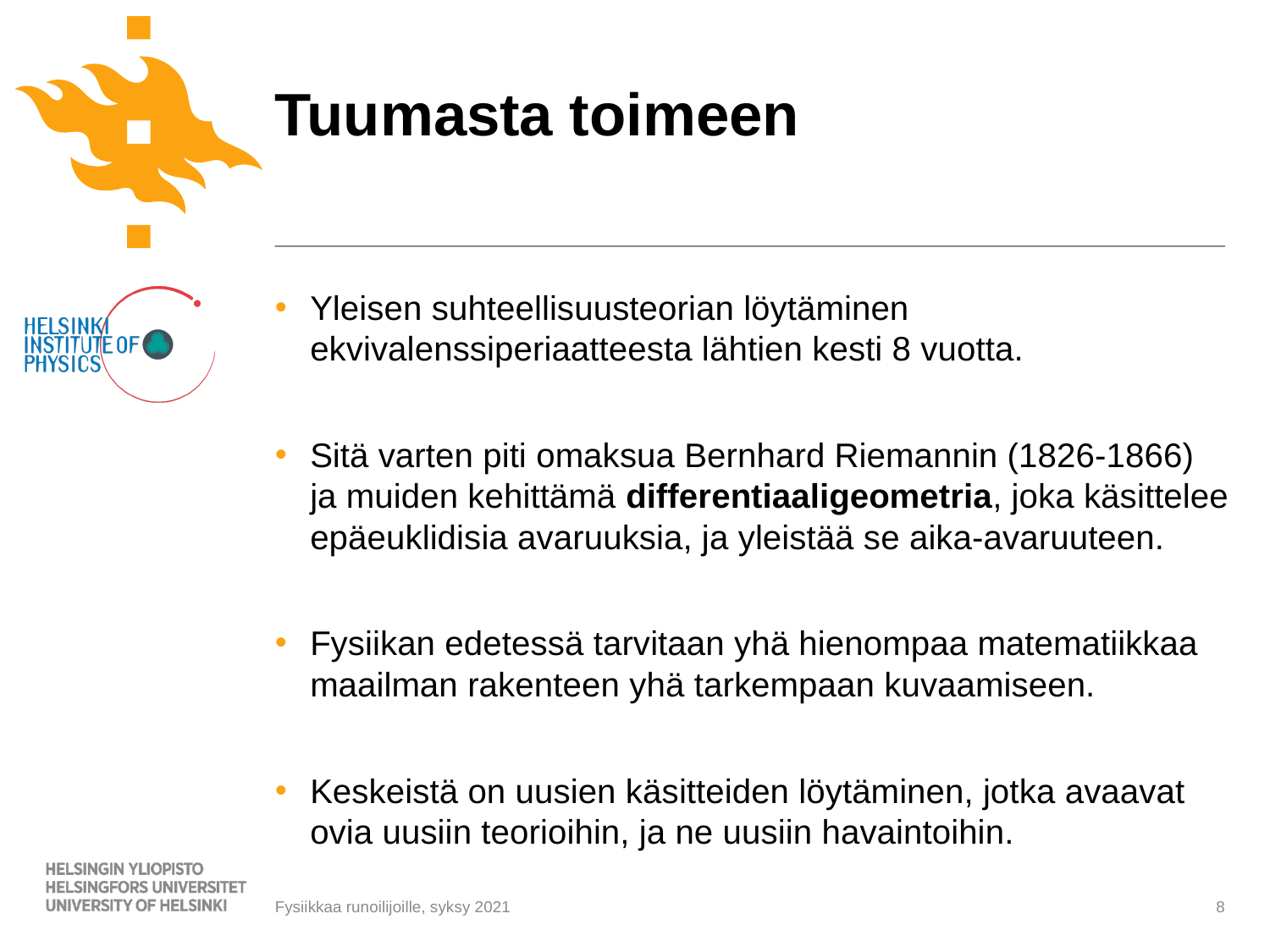

# Tuumasta toimeen
Yleisen suhteellisuusteorian löytäminen ekvivalenssiperiaatteesta lähtien kesti 8 vuotta.

Sitä varten piti omaksua Bernhard Riemannin (1826-1866) ja muiden kehittämä differentiaaligeometria, joka käsittelee epäeuklidisia avaruuksia, ja yleistää se aika-avaruuteen.

Fysiikan edetessä tarvitaan yhä hienompaa matematiikkaa maailman rakenteen yhä tarkempaan kuvaamiseen.

Keskeistä on uusien käsitteiden löytäminen, jotka avaavat ovia uusiin teorioihin, ja ne uusiin havaintoihin.
8
Fysiikkaa runoilijoille, syksy 2021